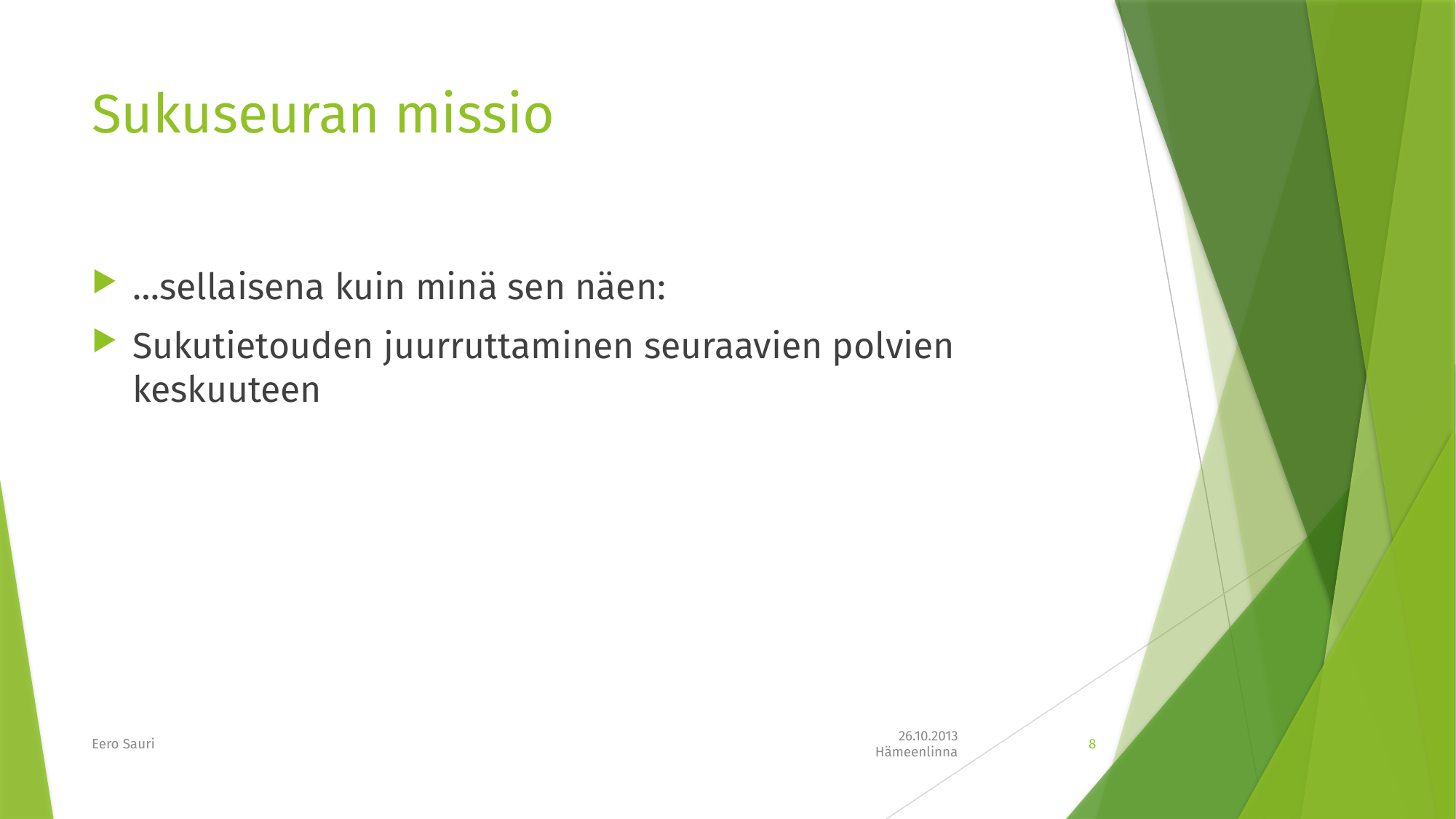

# Sukuseuran missio
…sellaisena kuin minä sen näen:
Sukutietouden juurruttaminen seuraavien polvien keskuuteen
Eero Sauri
26.10.2013 Hämeenlinna
8